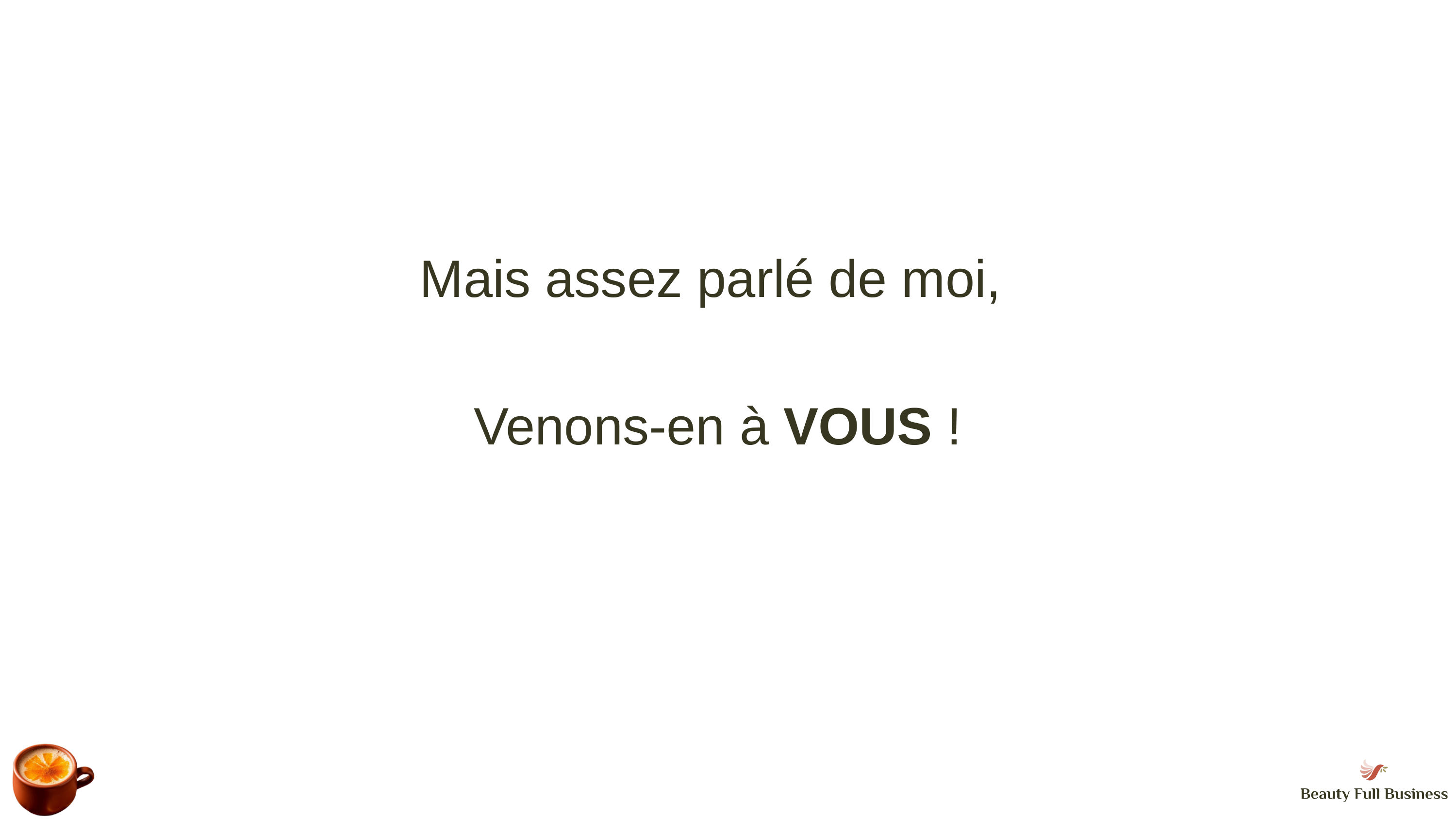

Mais assez parlé de moi,

Venons-en à VOUS !